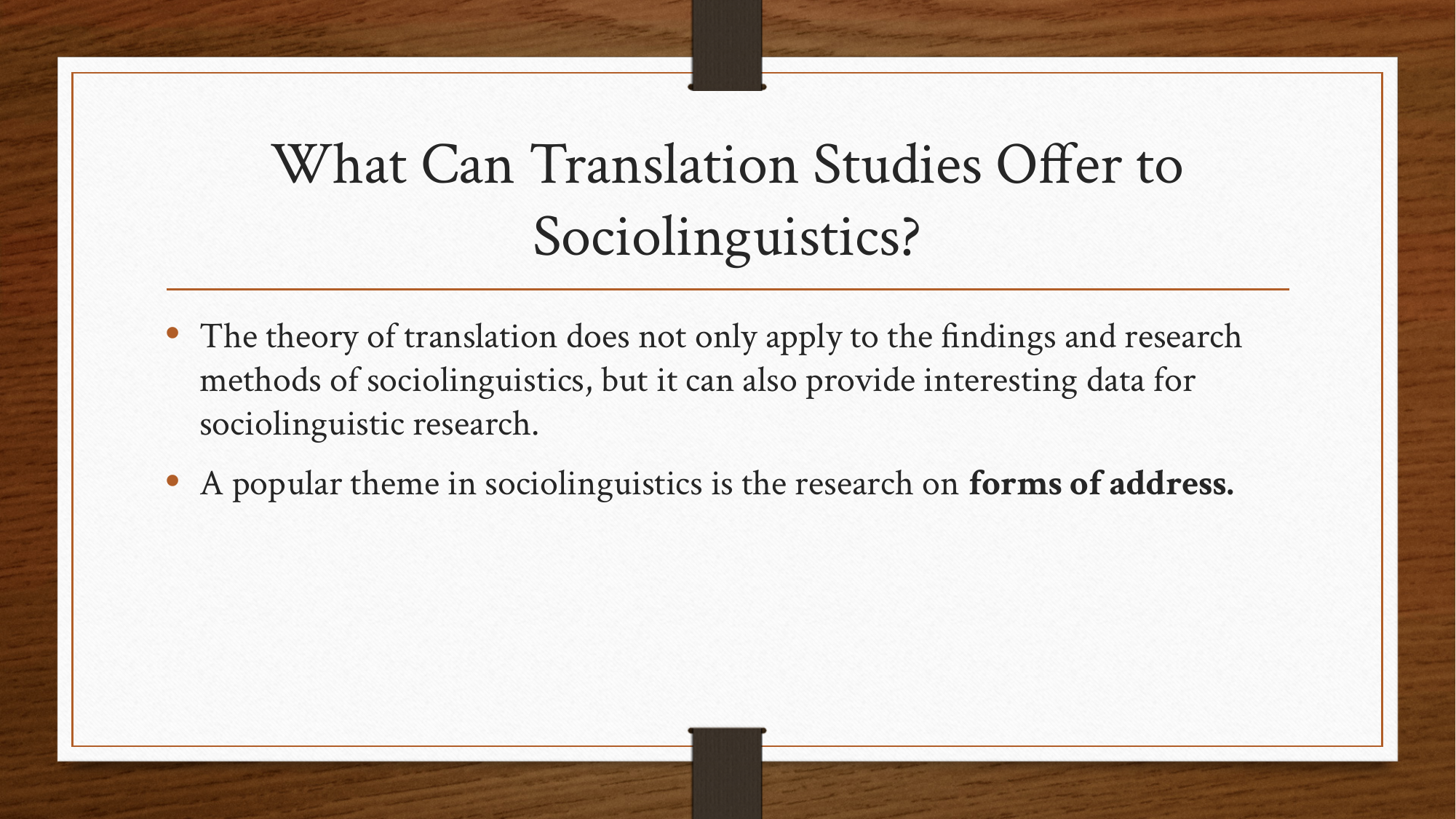

# What Can Translation Studies Offer to Sociolinguistics?
The theory of translation does not only apply to the findings and research methods of sociolinguistics, but it can also provide interesting data for sociolinguistic research.
A popular theme in sociolinguistics is the research on forms of address.